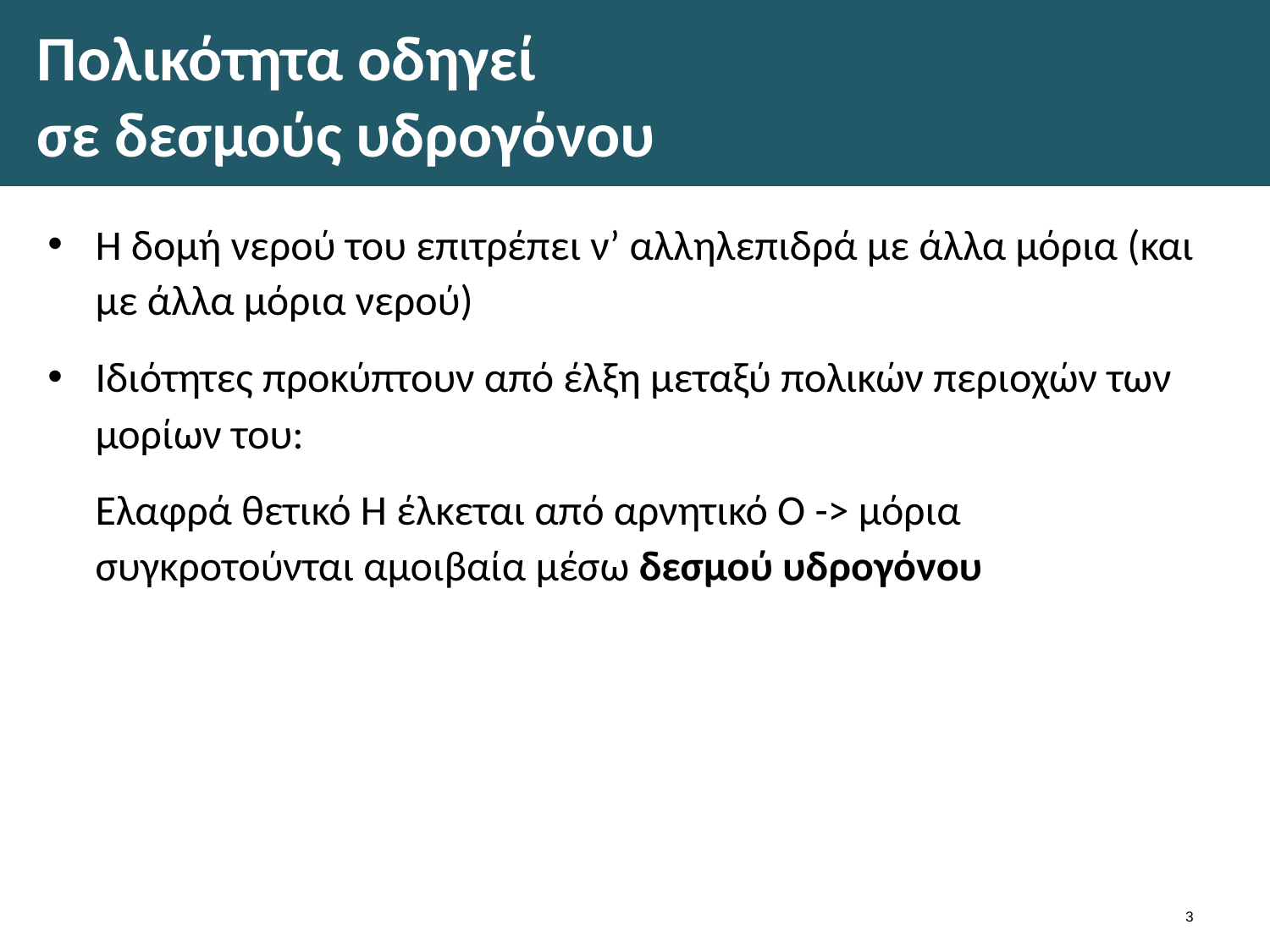

# Πολικότητα οδηγεί σε δεσμούς υδρογόνου
Η δομή νερού του επιτρέπει ν’ αλληλεπιδρά με άλλα μόρια (και με άλλα μόρια νερού)
Ιδιότητες προκύπτουν από έλξη μεταξύ πολικών περιοχών των μορίων του:
	Ελαφρά θετικό Η έλκεται από αρνητικό Ο -> μόρια συγκροτούνται αμοιβαία μέσω δεσμού υδρογόνου

3